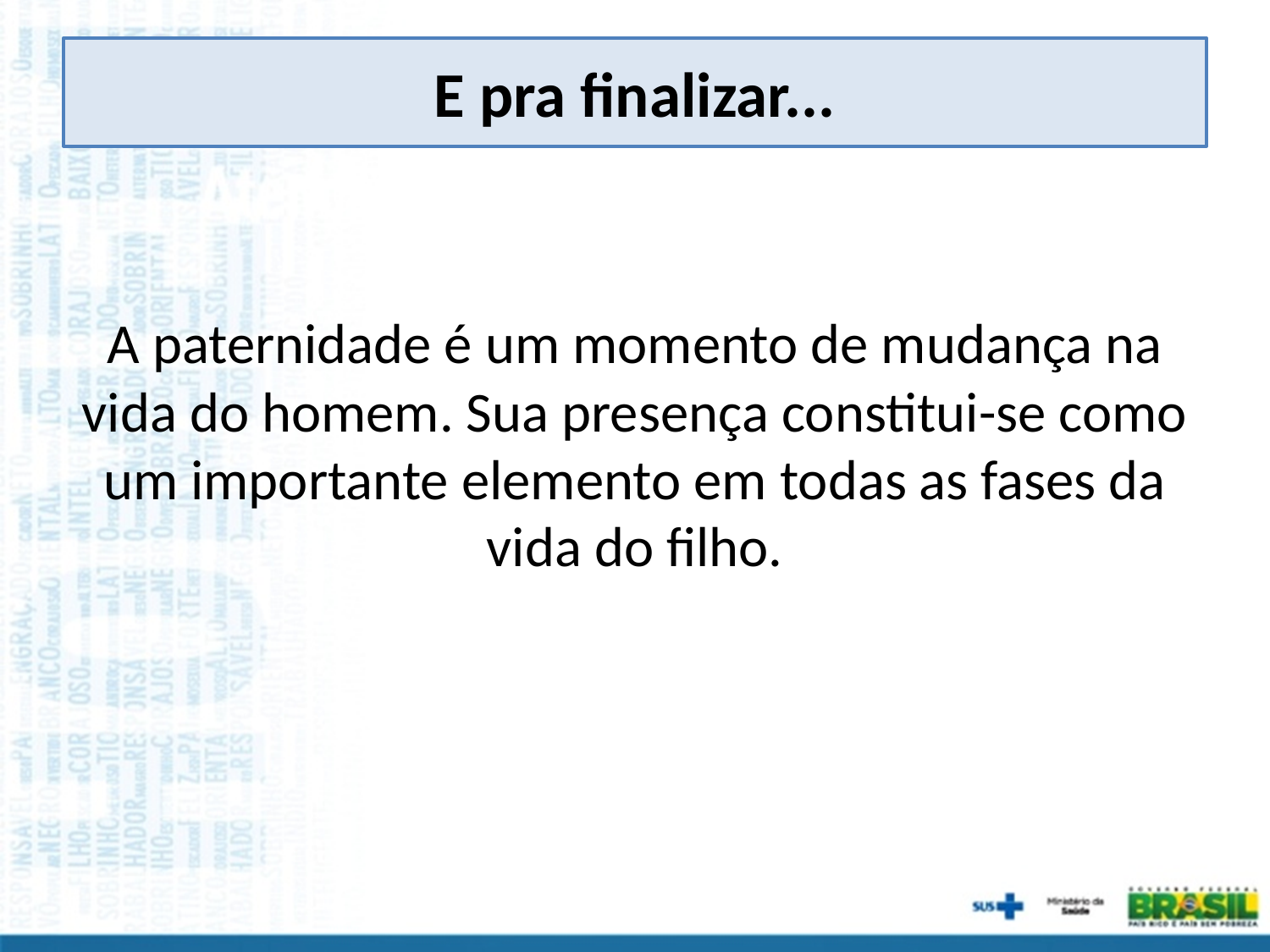

# E pra finalizar...

A paternidade é um momento de mudança na vida do homem. Sua presença constitui-se como um importante elemento em todas as fases da vida do filho.